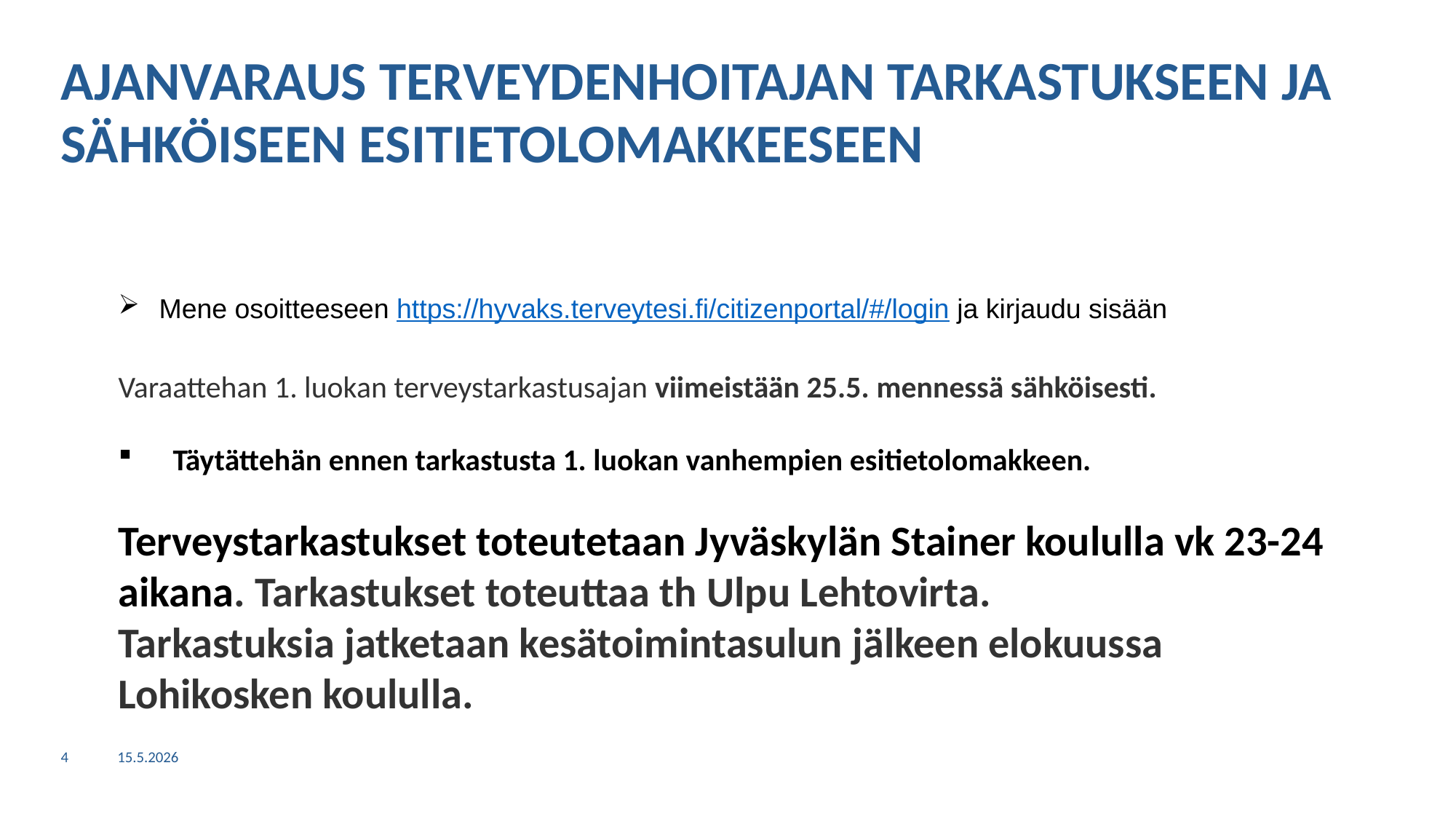

# AJANVARAUS TERVEYDENHOITAJAN TARKASTUKSEEN JA SÄHKÖISEEN ESITIETOLOMAKKEESEEN
Mene osoitteeseen https://hyvaks.terveytesi.fi/citizenportal/#/login ja kirjaudu sisään

Varaattehan 1. luokan terveystarkastusajan viimeistään 25.5. mennessä sähköisesti.

Täytättehän ennen tarkastusta 1. luokan vanhempien esitietolomakkeen.

Terveystarkastukset toteutetaan Jyväskylän Stainer koululla vk 23-24 aikana. Tarkastukset toteuttaa th Ulpu Lehtovirta.
Tarkastuksia jatketaan kesätoimintasulun jälkeen elokuussa Lohikosken koululla.
4
15.5.2026